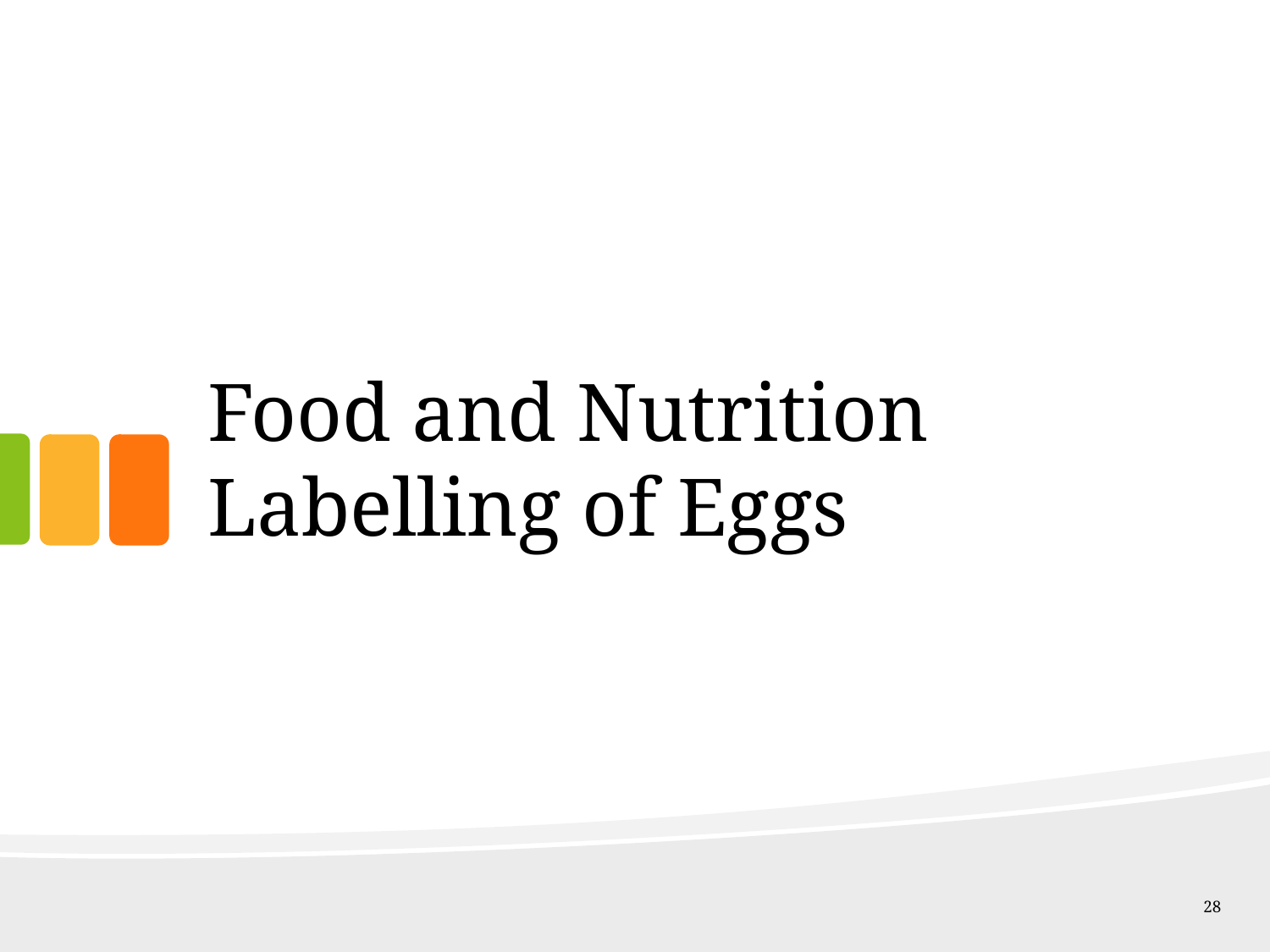

# Food and Nutrition Labelling of Eggs

28